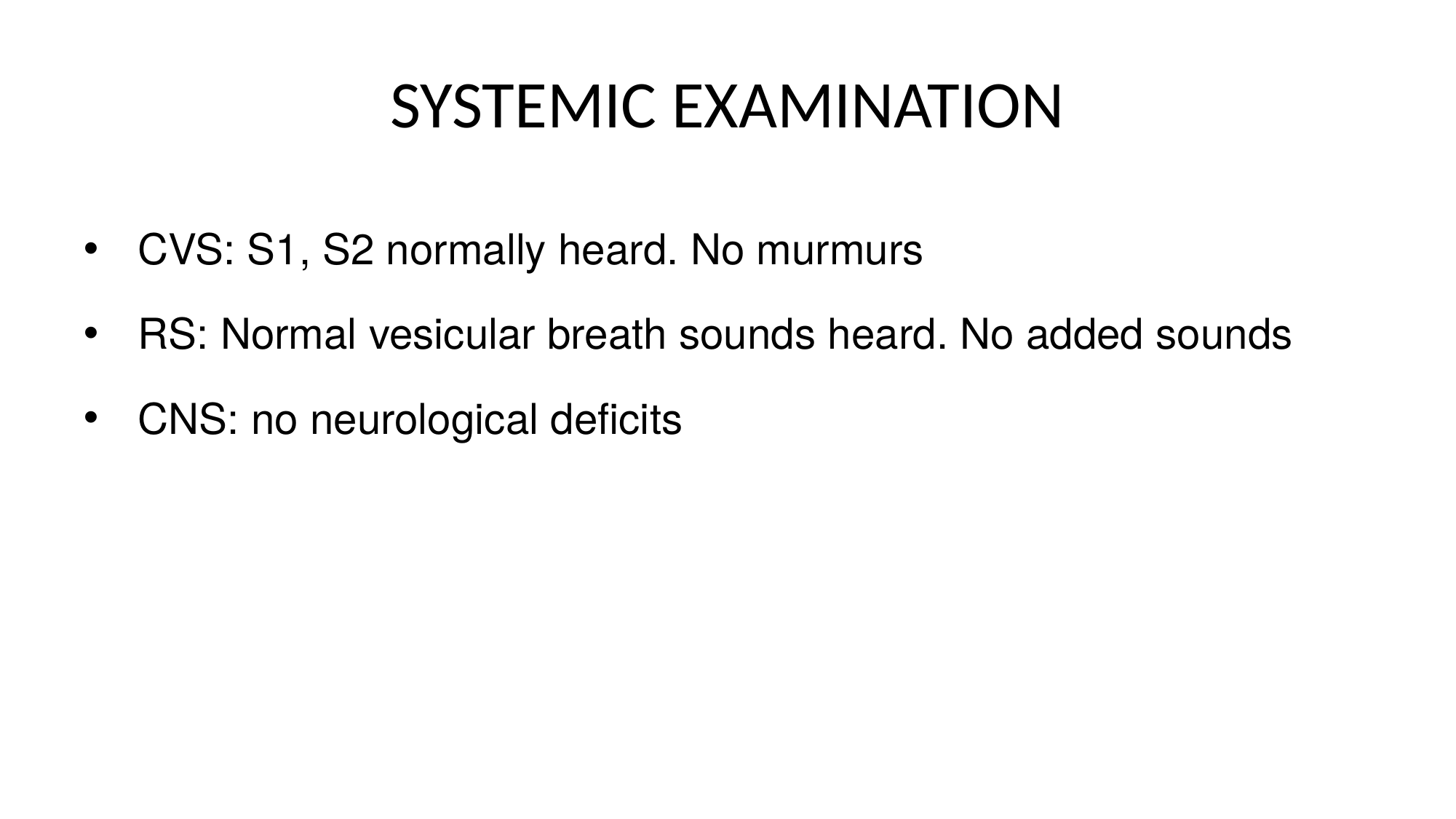

# SYSTEMIC EXAMINATION
CVS: S1, S2 normally heard. No murmurs
RS: Normal vesicular breath sounds heard. No added sounds
CNS: no neurological deficits